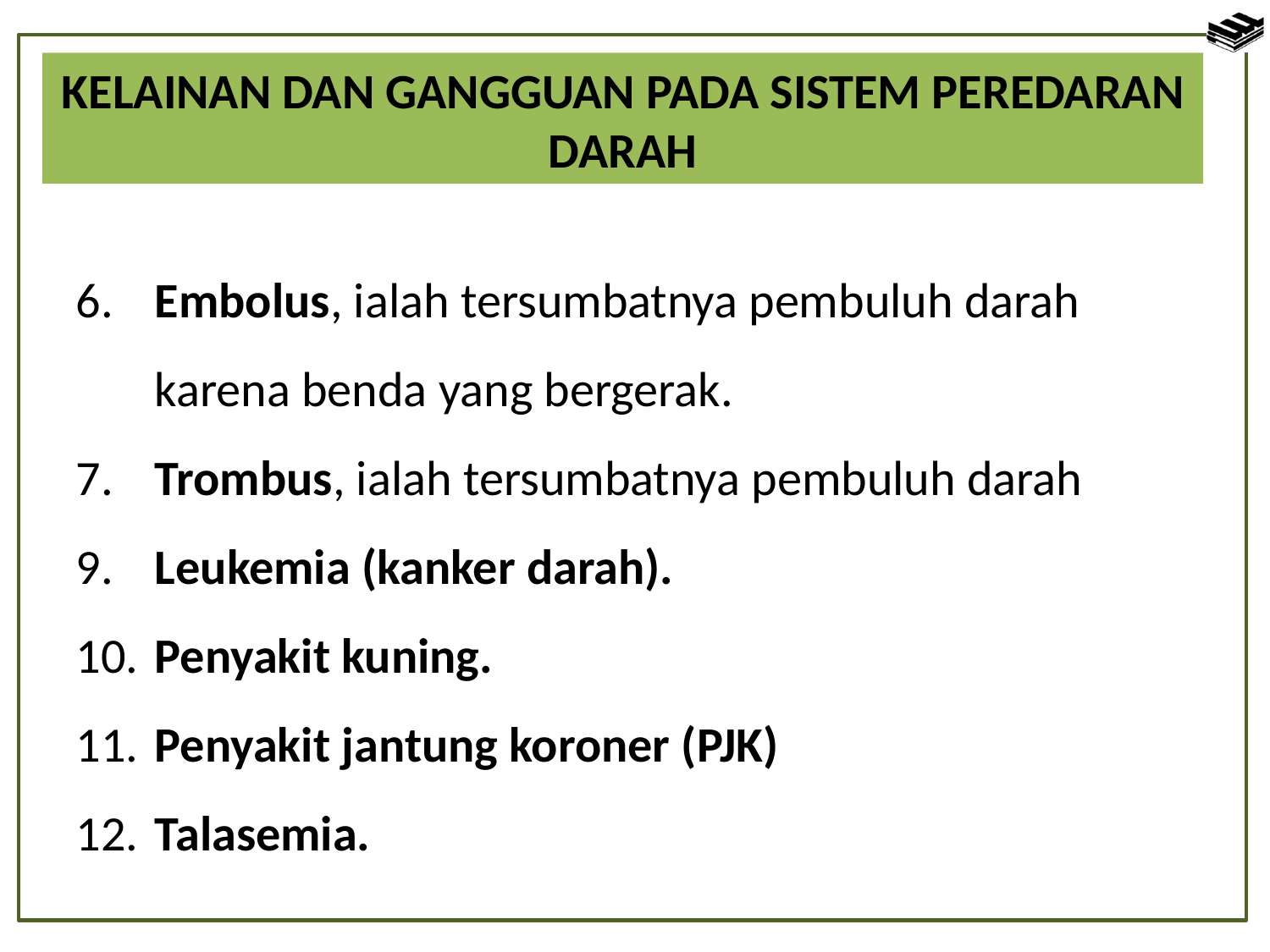

KELAINAN DAN GANGGUAN PADA SISTEM PEREDARAN DARAH
6. 	Embolus, ialah tersumbatnya pembuluh darah karena benda yang bergerak.
7. 	Trombus, ialah tersumbatnya pembuluh darah
9. 	Leukemia (kanker darah).
10.	Penyakit kuning.
11.	Penyakit jantung koroner (PJK)
12.	Talasemia.